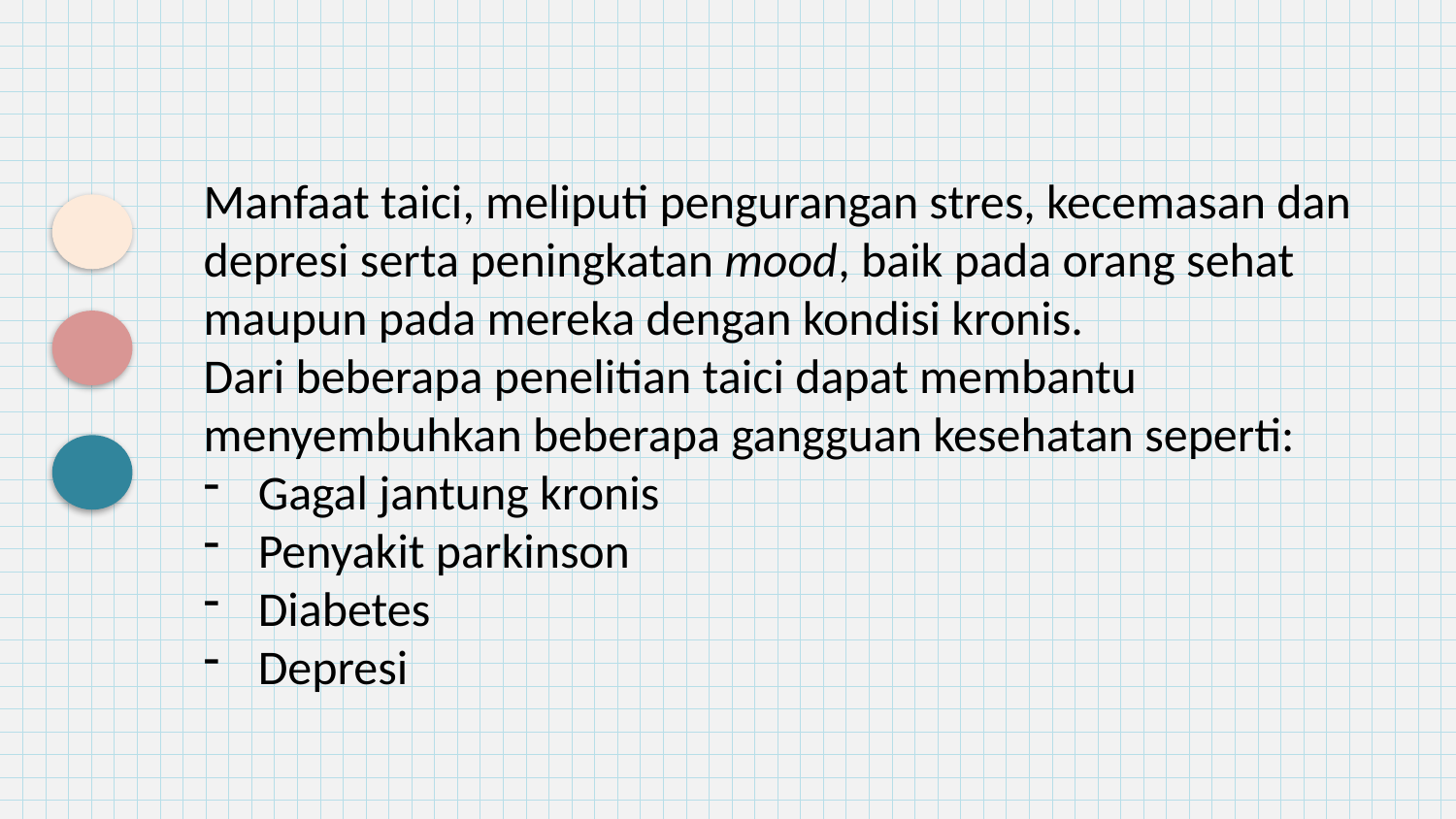

Manfaat taici, meliputi pengurangan stres, kecemasan dan depresi serta peningkatan mood, baik pada orang sehat maupun pada mereka dengan kondisi kronis.
Dari beberapa penelitian taici dapat membantu menyembuhkan beberapa gangguan kesehatan seperti:
Gagal jantung kronis
Penyakit parkinson
Diabetes
Depresi